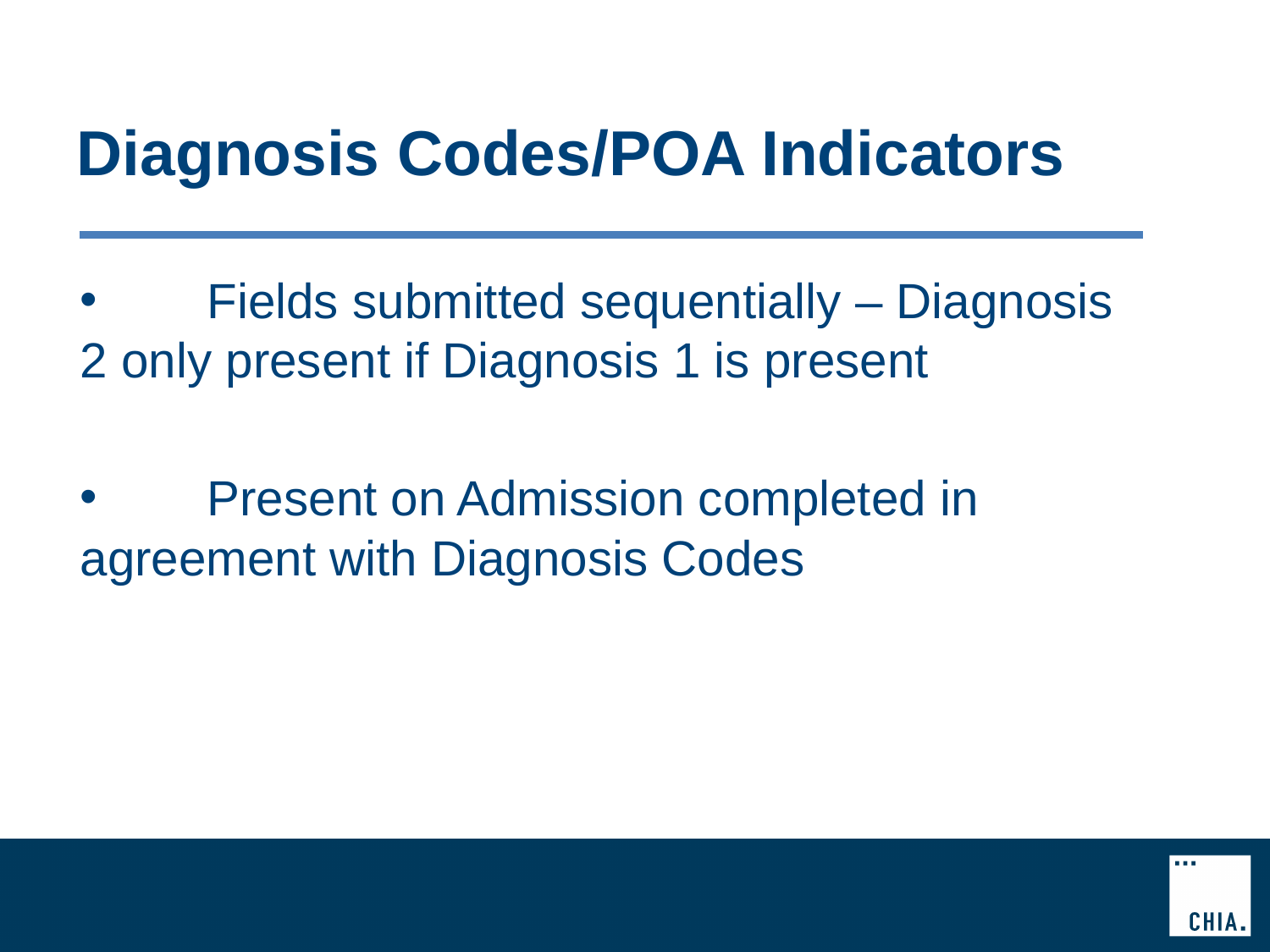

# Diagnosis Codes/POA Indicators
 	Fields submitted sequentially – Diagnosis 2 only present if Diagnosis 1 is present

 	Present on Admission completed in agreement with Diagnosis Codes